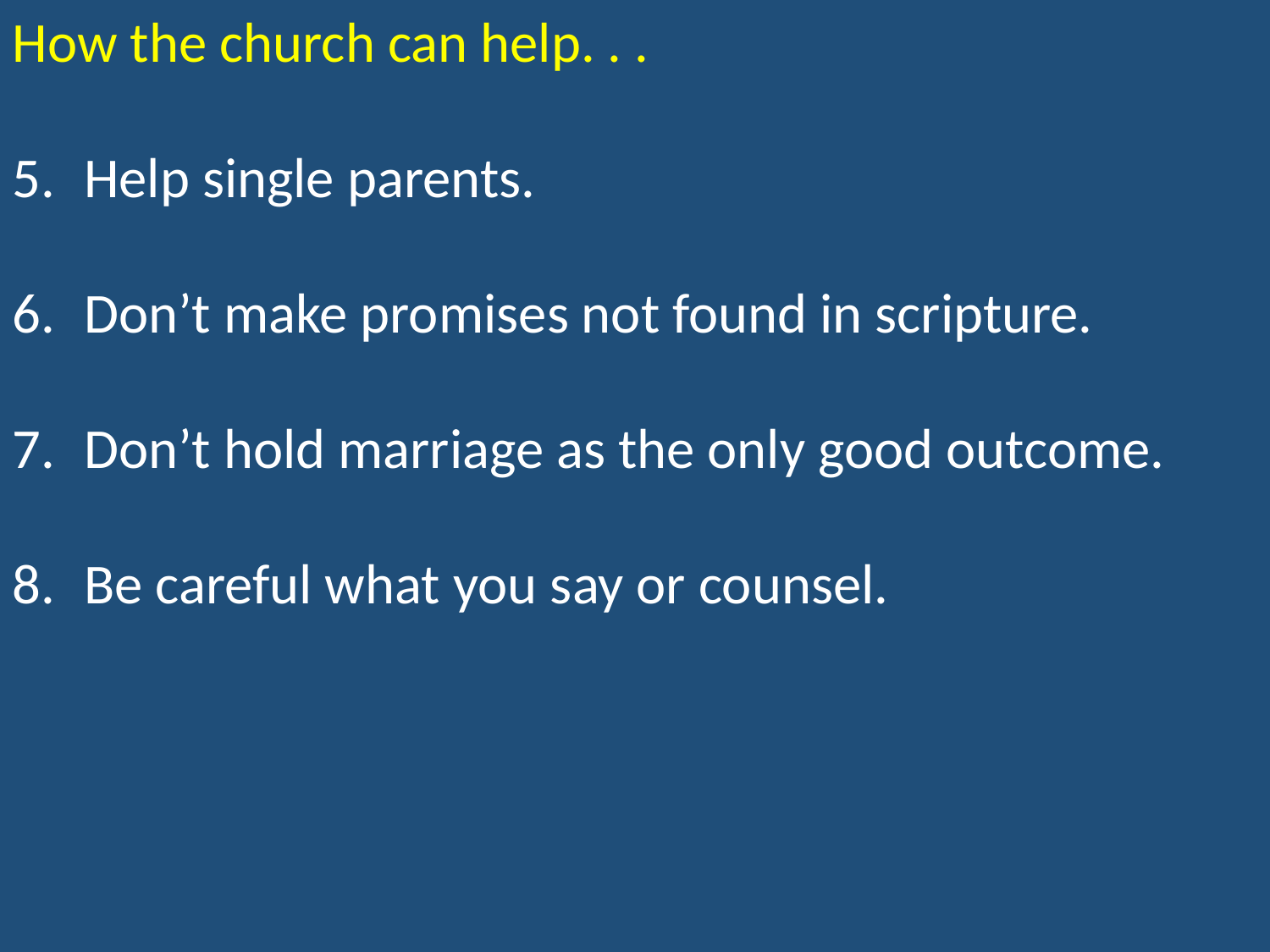

How the church can help. . .

Help single parents.

Don’t make promises not found in scripture.

Don’t hold marriage as the only good outcome.

Be careful what you say or counsel.